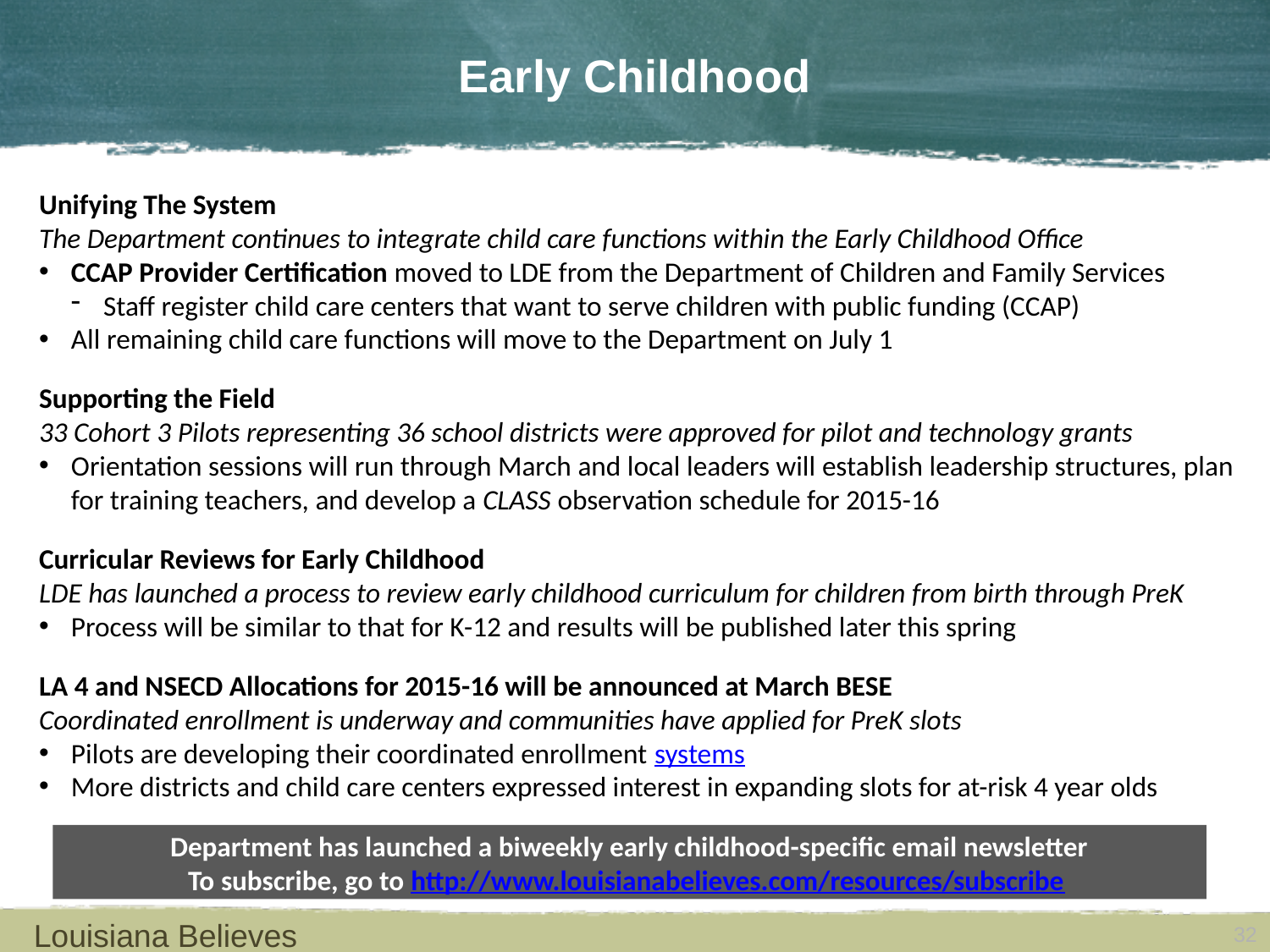

# Early Childhood
Unifying The System
The Department continues to integrate child care functions within the Early Childhood Office
CCAP Provider Certification moved to LDE from the Department of Children and Family Services
Staff register child care centers that want to serve children with public funding (CCAP)
All remaining child care functions will move to the Department on July 1

Supporting the Field
33 Cohort 3 Pilots representing 36 school districts were approved for pilot and technology grants
Orientation sessions will run through March and local leaders will establish leadership structures, plan for training teachers, and develop a CLASS observation schedule for 2015-16

Curricular Reviews for Early Childhood
LDE has launched a process to review early childhood curriculum for children from birth through PreK
Process will be similar to that for K-12 and results will be published later this spring

LA 4 and NSECD Allocations for 2015-16 will be announced at March BESE
Coordinated enrollment is underway and communities have applied for PreK slots
Pilots are developing their coordinated enrollment systems
More districts and child care centers expressed interest in expanding slots for at-risk 4 year olds
Department has launched a biweekly early childhood-specific email newsletter
To subscribe, go to http://www.louisianabelieves.com/resources/subscribe
Louisiana Believes
32